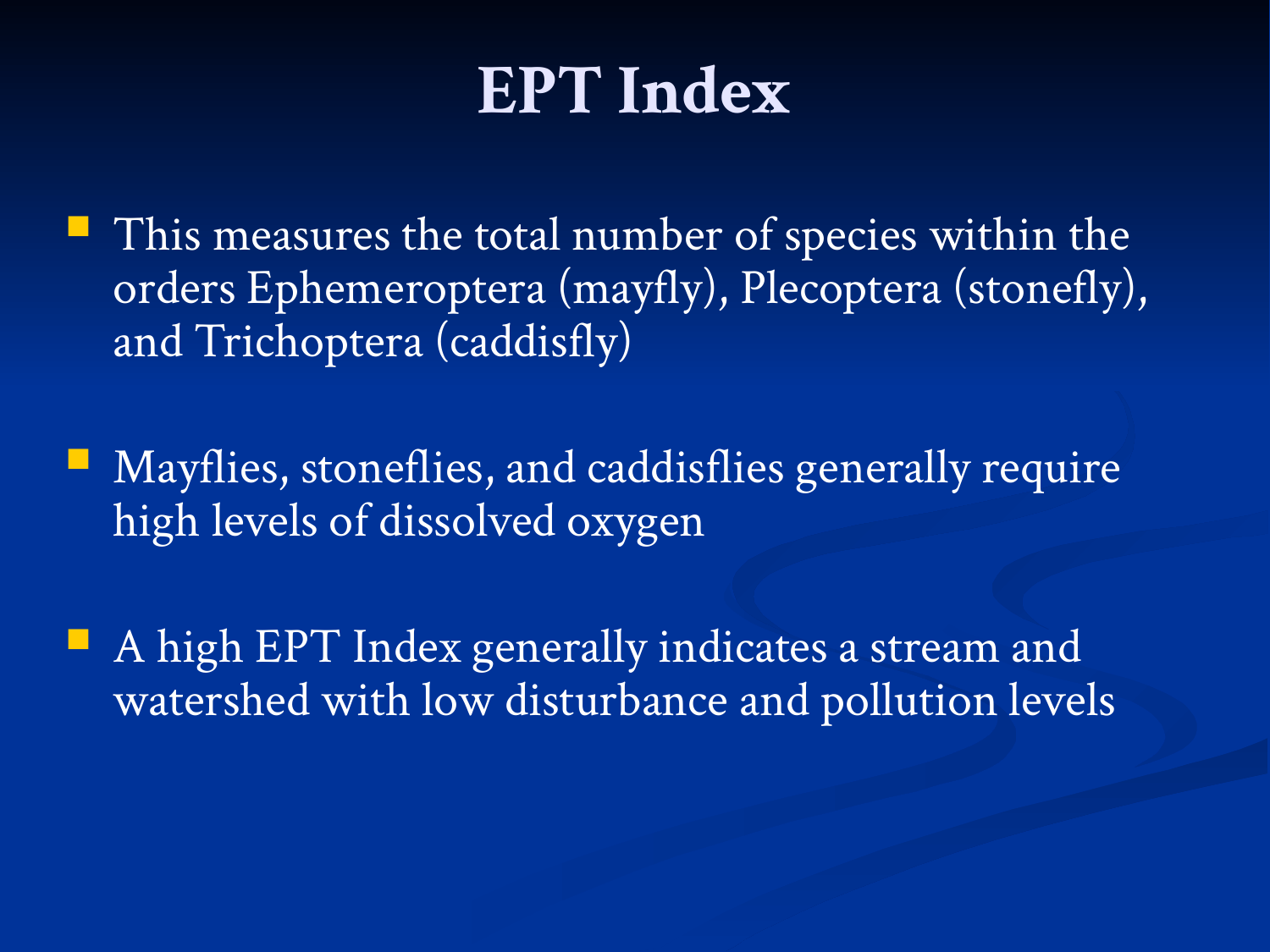

# EPT Index
This measures the total number of species within the orders Ephemeroptera (mayfly), Plecoptera (stonefly), and Trichoptera (caddisfly)

Mayflies, stoneflies, and caddisflies generally require high levels of dissolved oxygen

A high EPT Index generally indicates a stream and watershed with low disturbance and pollution levels